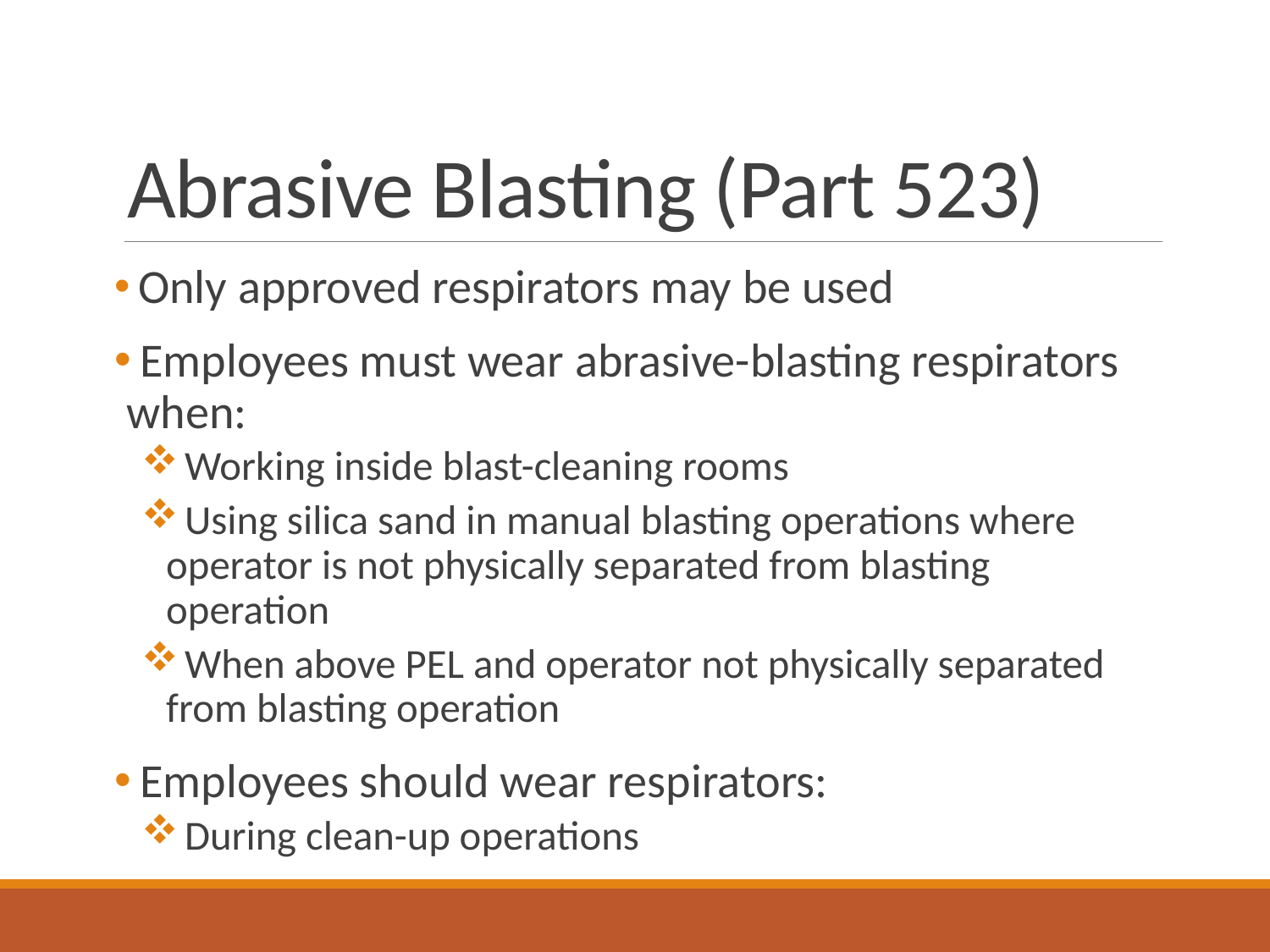

# Abrasive Blasting (Part 523)
 Only approved respirators may be used
 Employees must wear abrasive-blasting respirators when:
 Working inside blast-cleaning rooms
 Using silica sand in manual blasting operations where operator is not physically separated from blasting operation
 When above PEL and operator not physically separated from blasting operation
 Employees should wear respirators:
 During clean-up operations